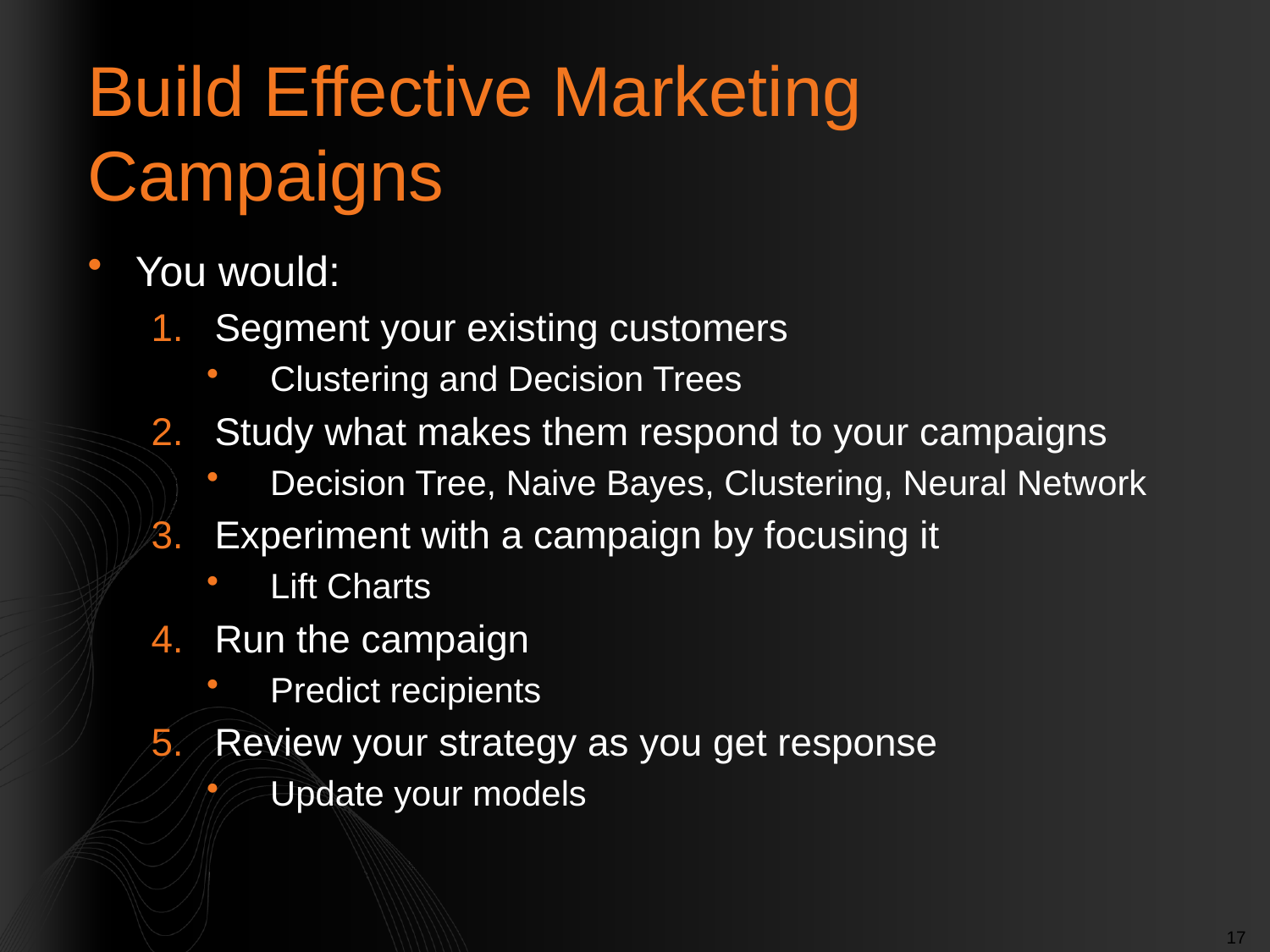

# Build Effective Marketing Campaigns
You would:
Segment your existing customers
Clustering and Decision Trees
Study what makes them respond to your campaigns
Decision Tree, Naive Bayes, Clustering, Neural Network
Experiment with a campaign by focusing it
Lift Charts
Run the campaign
Predict recipients
Review your strategy as you get response
Update your models